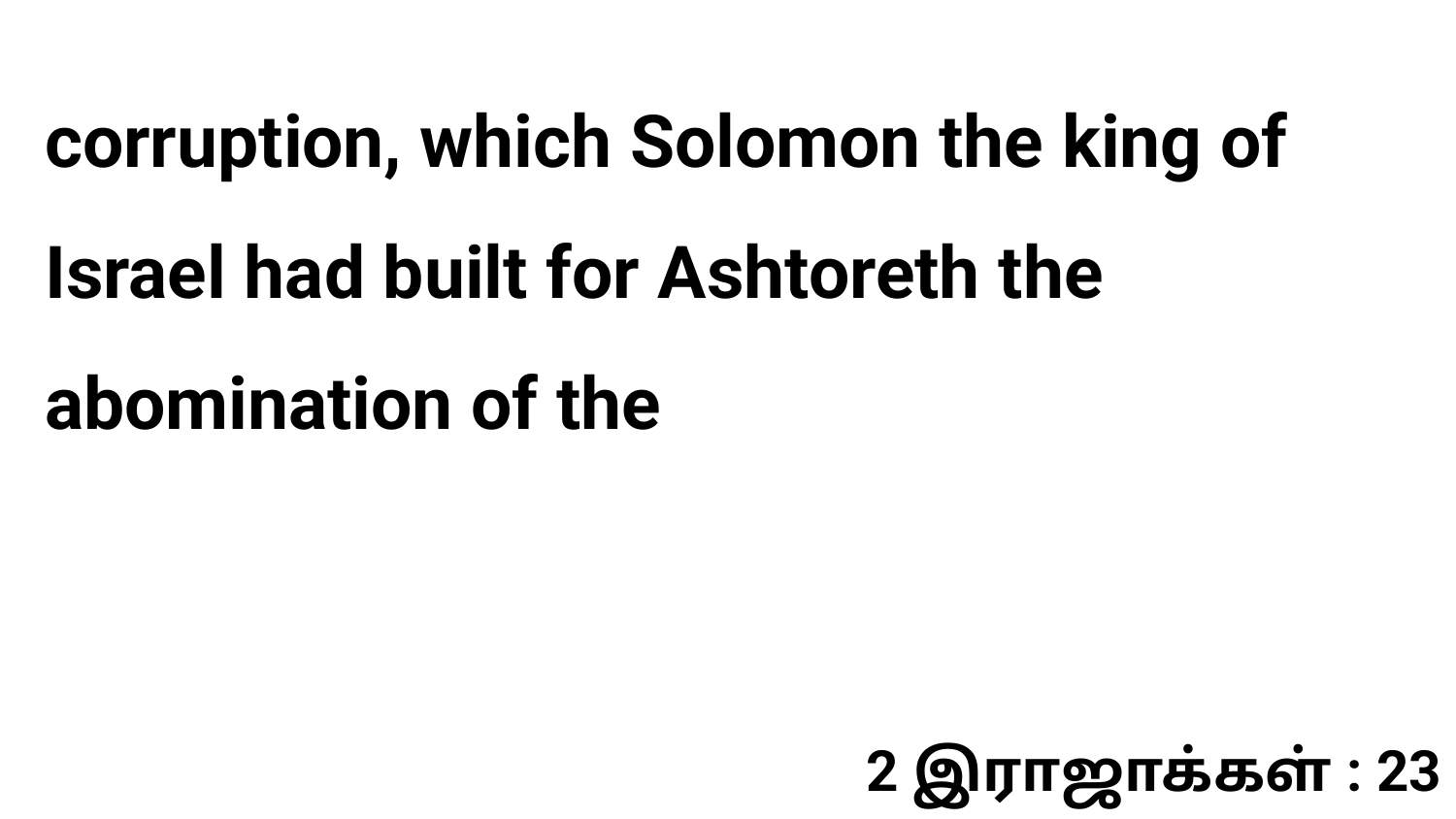

corruption, which Solomon the king of Israel had built for Ashtoreth the abomination of the
2 இராஜாக்கள் : 23